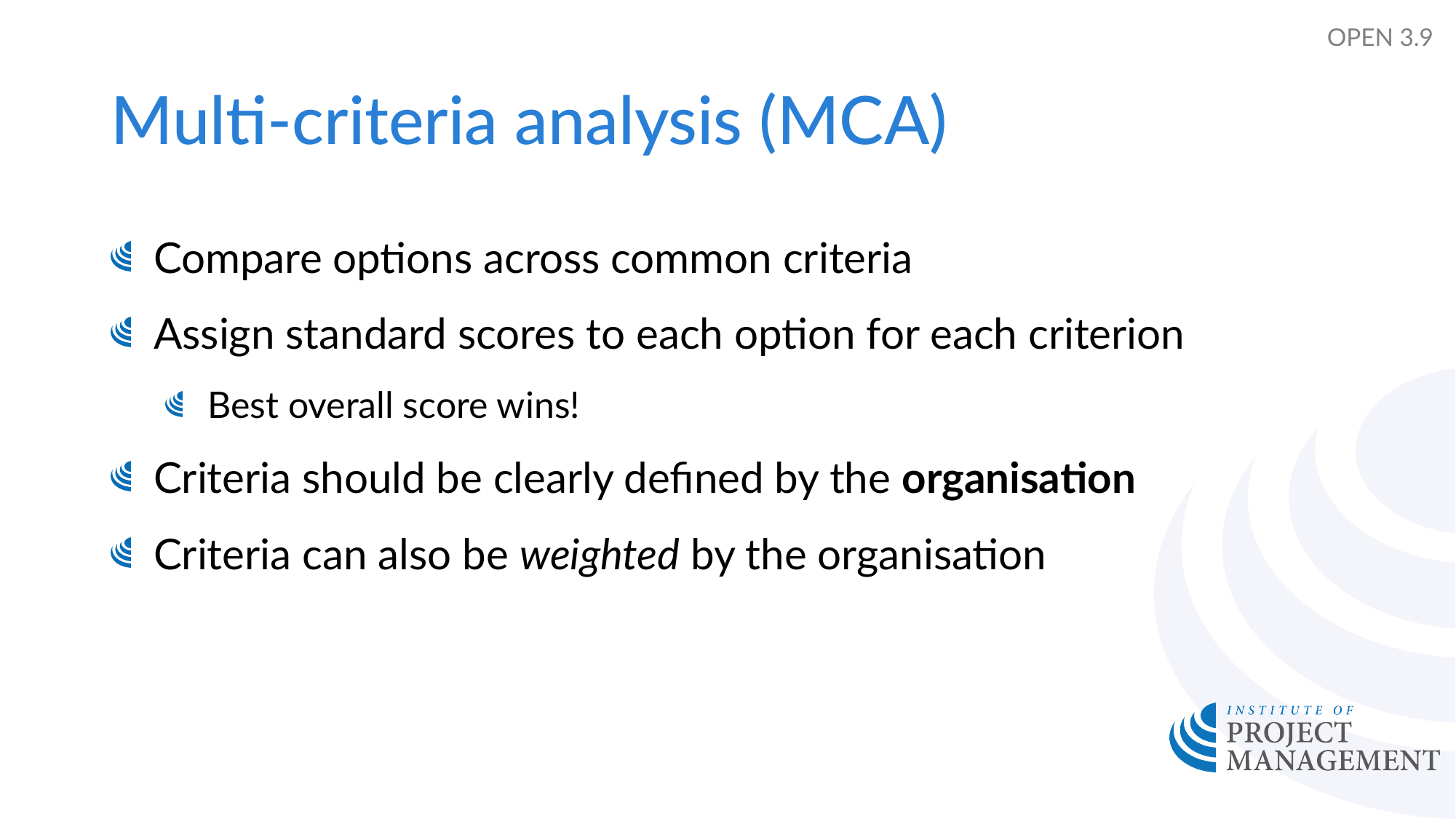

OPEN 3.9
# Multi-criteria analysis (MCA)
Compare options across common criteria
Assign standard scores to each option for each criterion
Best overall score wins!
Criteria should be clearly defined by the organisation
Criteria can also be weighted by the organisation